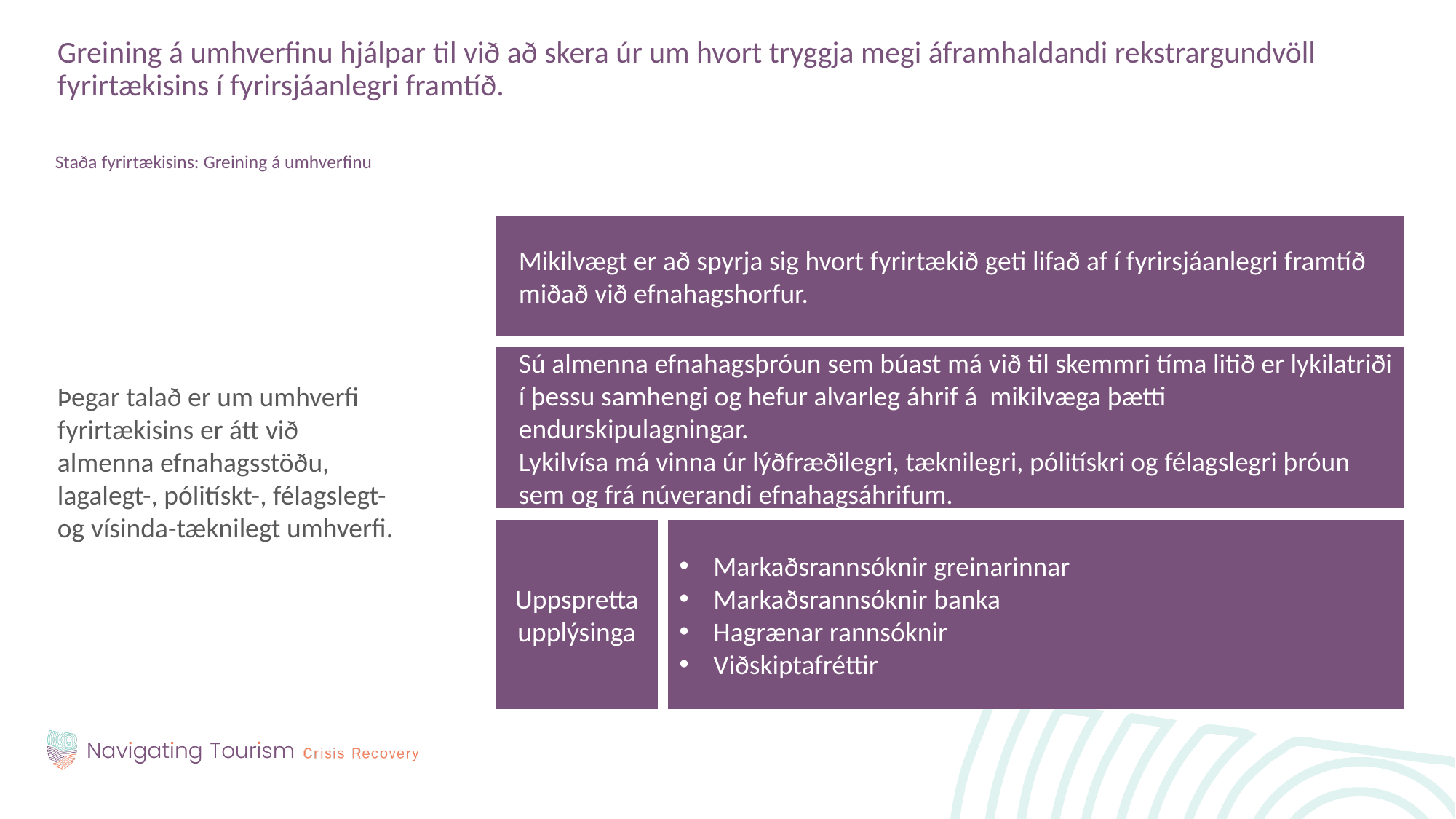

Greining á umhverfinu hjálpar til við að skera úr um hvort tryggja megi áframhaldandi rekstrargundvöll  fyrirtækisins í fyrirsjáanlegri framtíð.
Staða fyrirtækisins: Greining á umhverfinu
Þegar talað er um umhverfi fyrirtækisins er átt við almenna efnahagsstöðu, lagalegt-, pólitískt-, félagslegt- og vísinda-tæknilegt umhverfi.

Mikilvægt er að spyrja sig hvort fyrirtækið geti lifað af í fyrirsjáanlegri framtíð miðað við efnahagshorfur.
Sú almenna efnahagsþróun sem búast má við til skemmri tíma litið er lykilatriði í þessu samhengi og hefur alvarleg áhrif á  mikilvæga þætti endurskipulagningar.
Lykilvísa má vinna úr lýðfræðilegri, tæknilegri, pólitískri og félagslegri þróun sem og frá núverandi efnahagsáhrifum.
Uppspretta upplýsinga
Markaðsrannsóknir greinarinnar
Markaðsrannsóknir banka
Hagrænar rannsóknir
Viðskiptafréttir